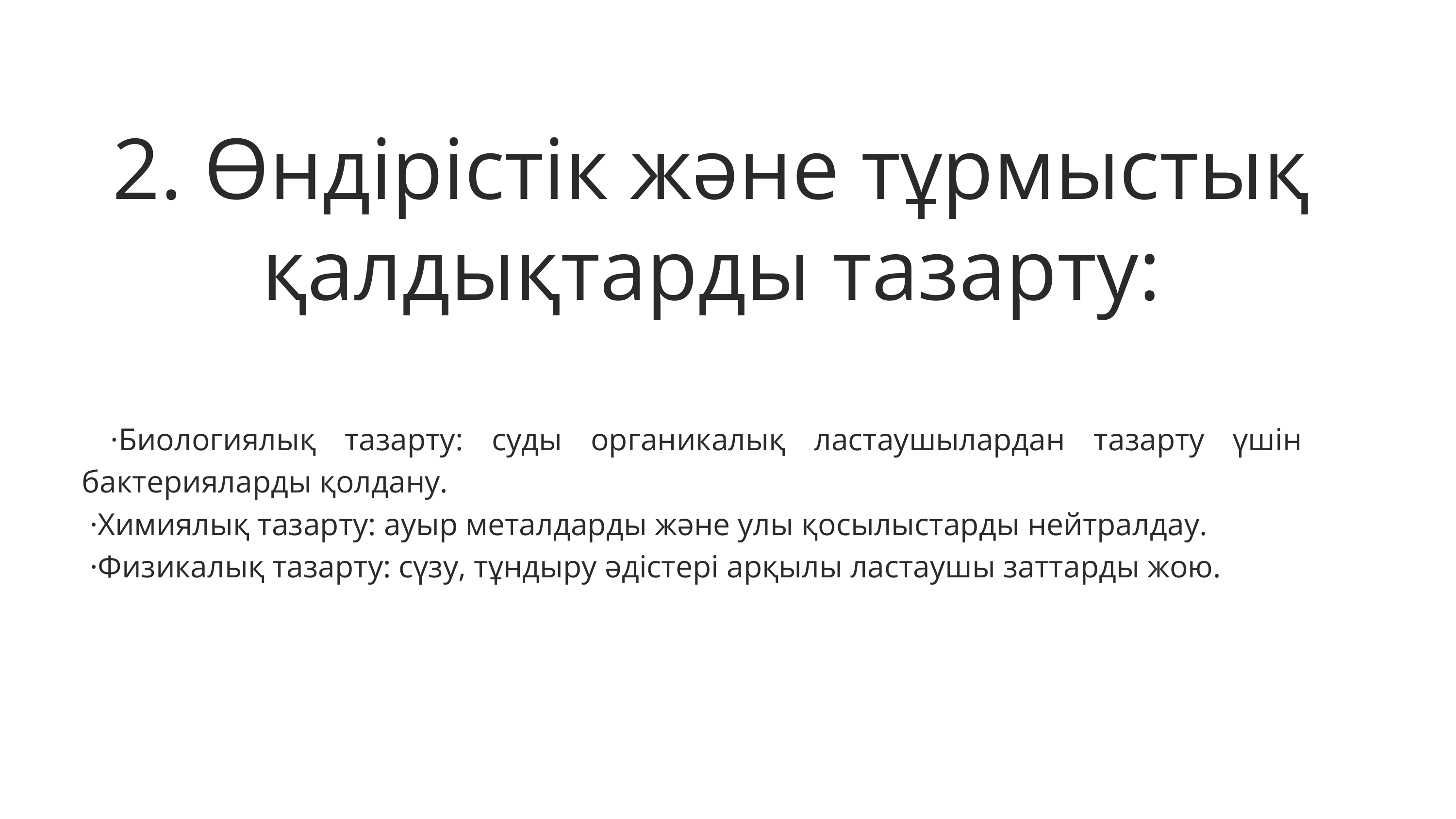

2. Өндірістік және тұрмыстық қалдықтарды тазарту:

 ·Биологиялық тазарту: суды органикалық ластаушылардан тазарту үшін бактерияларды қолдану.
 ·Химиялық тазарту: ауыр металдарды және улы қосылыстарды нейтралдау.
 ·Физикалық тазарту: сүзу, тұндыру әдістері арқылы ластаушы заттарды жою.